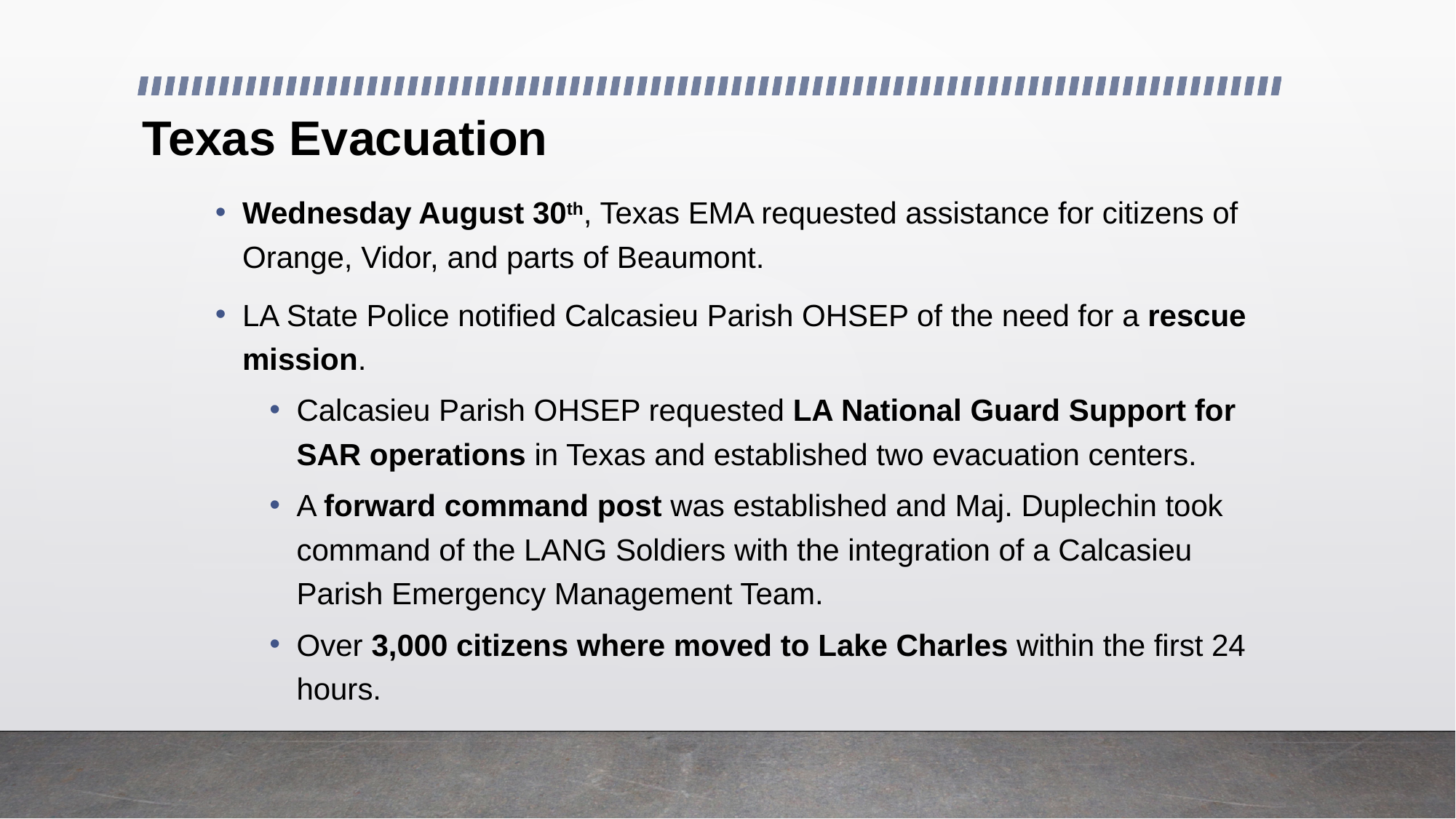

# Texas Evacuation
Wednesday August 30th, Texas EMA requested assistance for citizens of Orange, Vidor, and parts of Beaumont.
LA State Police notified Calcasieu Parish OHSEP of the need for a rescue mission.
Calcasieu Parish OHSEP requested LA National Guard Support for SAR operations in Texas and established two evacuation centers.
A forward command post was established and Maj. Duplechin took command of the LANG Soldiers with the integration of a Calcasieu Parish Emergency Management Team.
Over 3,000 citizens where moved to Lake Charles within the first 24 hours.